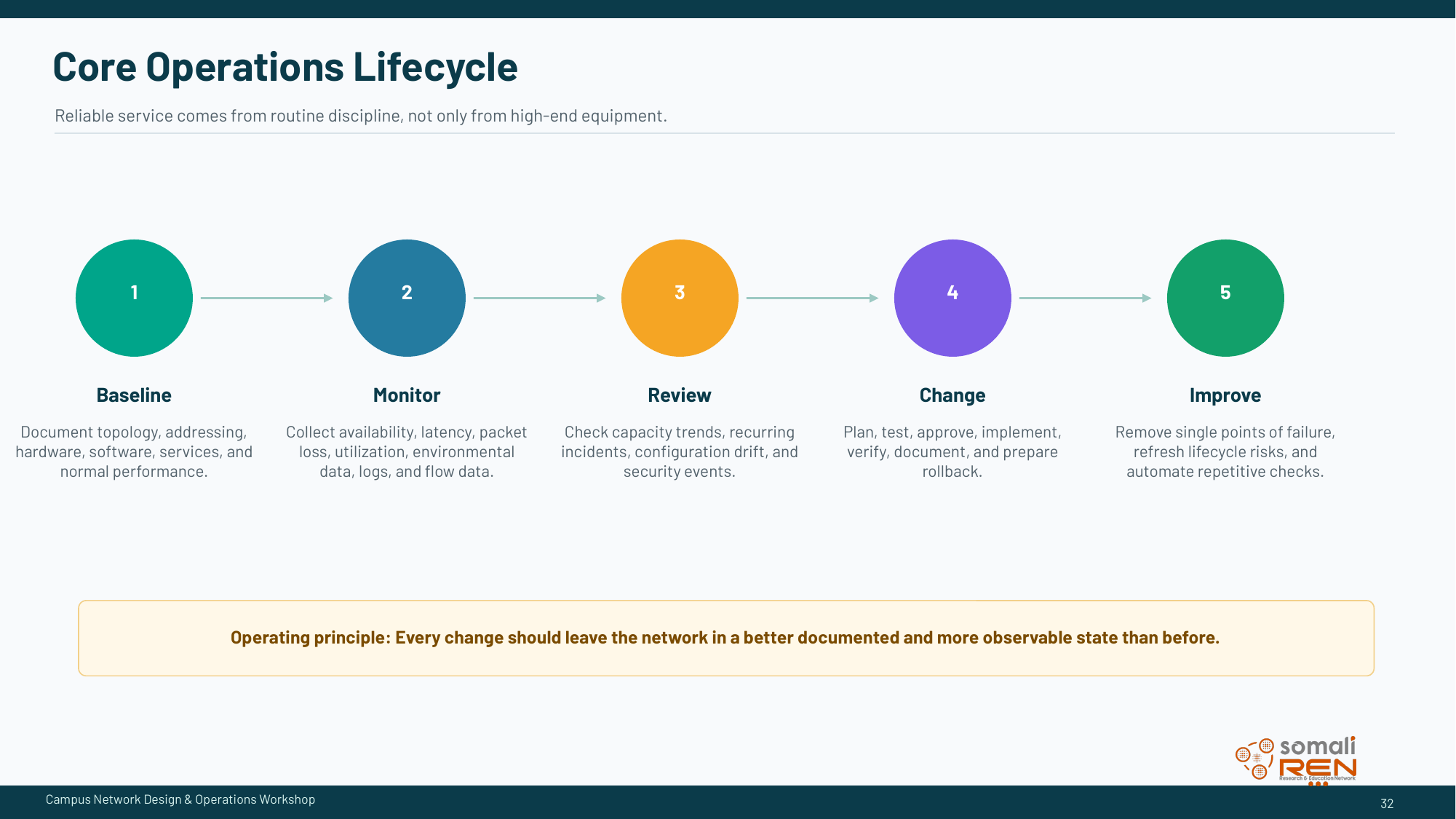

Core Operations Lifecycle
Reliable service comes from routine discipline, not only from high-end equipment.

1
2
3
4
5

Baseline
Monitor
Review
Change
Improve
Document topology, addressing, hardware, software, services, and normal performance.
Collect availability, latency, packet loss, utilization, environmental data, logs, and flow data.
Check capacity trends, recurring incidents, configuration drift, and security events.
Plan, test, approve, implement, verify, document, and prepare rollback.
Remove single points of failure, refresh lifecycle risks, and automate repetitive checks.

Operating principle: Every change should leave the network in a better documented and more observable state than before.
32